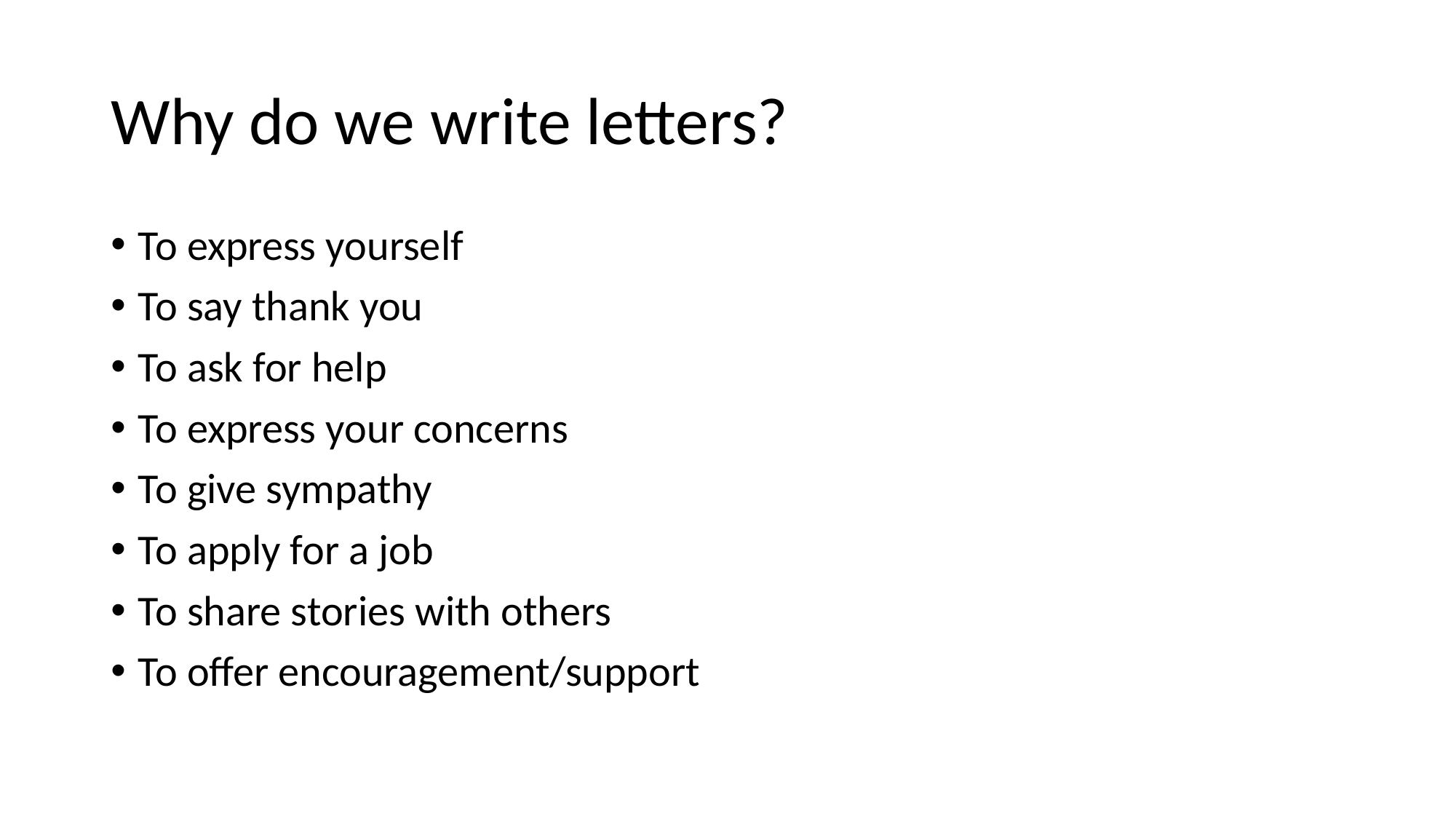

# Why do we write letters?
To express yourself
To say thank you
To ask for help
To express your concerns
To give sympathy
To apply for a job
To share stories with others
To offer encouragement/support